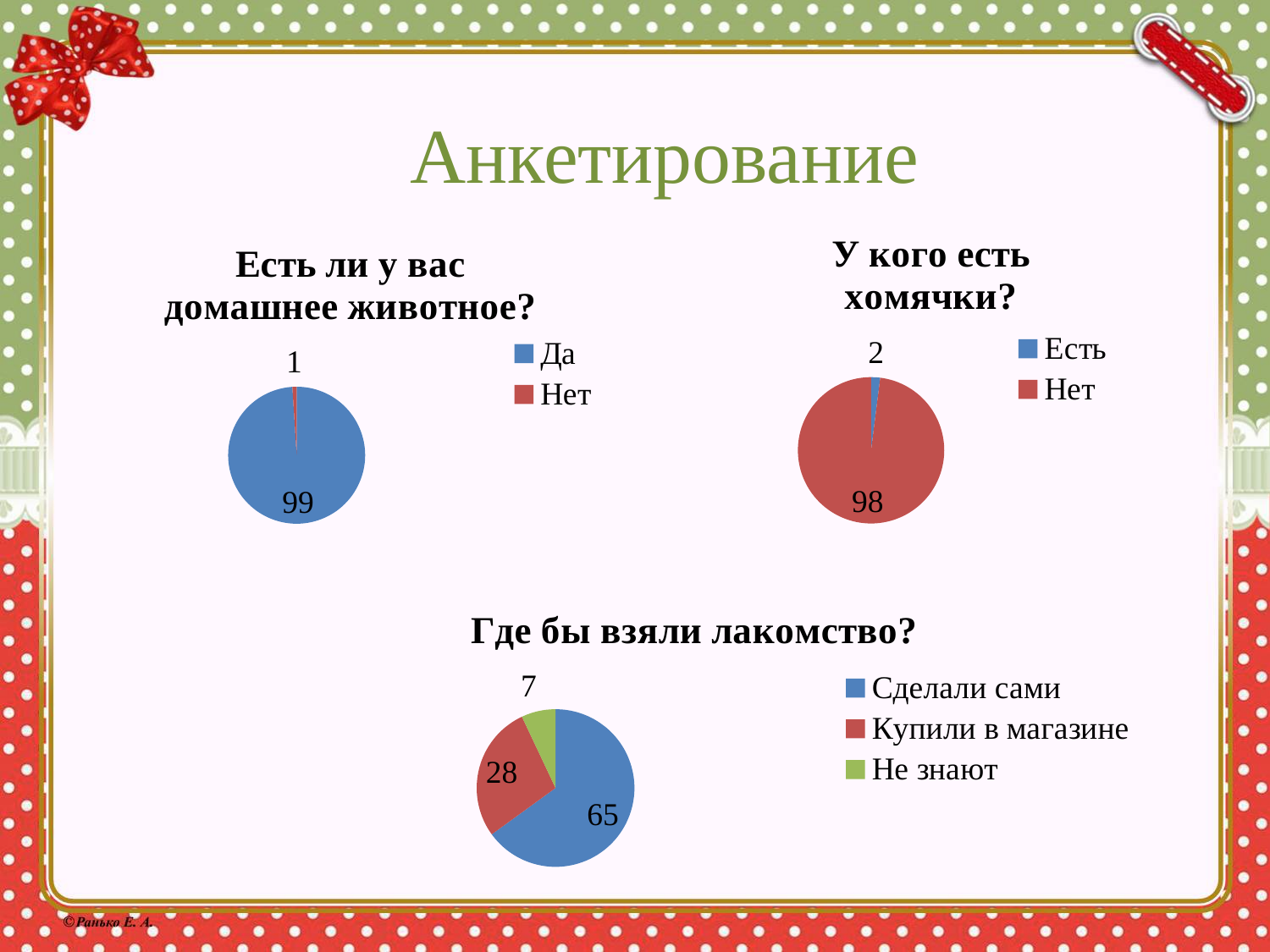

Анкетирование

### Chart:

| Category | У кого есть хомячки? |
|---|---|
| Есть | 2.0 |
| Нет | 98.0 |

### Chart: Есть ли у вас домашнее животное?

| Category | Есть ли у вас домашнее животное |
|---|---|
| Да | 99.0 |
| Нет | 1.0 |

### Chart:

| Category | Где бы взяли лакомство? |
|---|---|
| Сделали сами | 65.0 |
| Купили в магазине | 28.0 |
| Не знают | 7.0 |